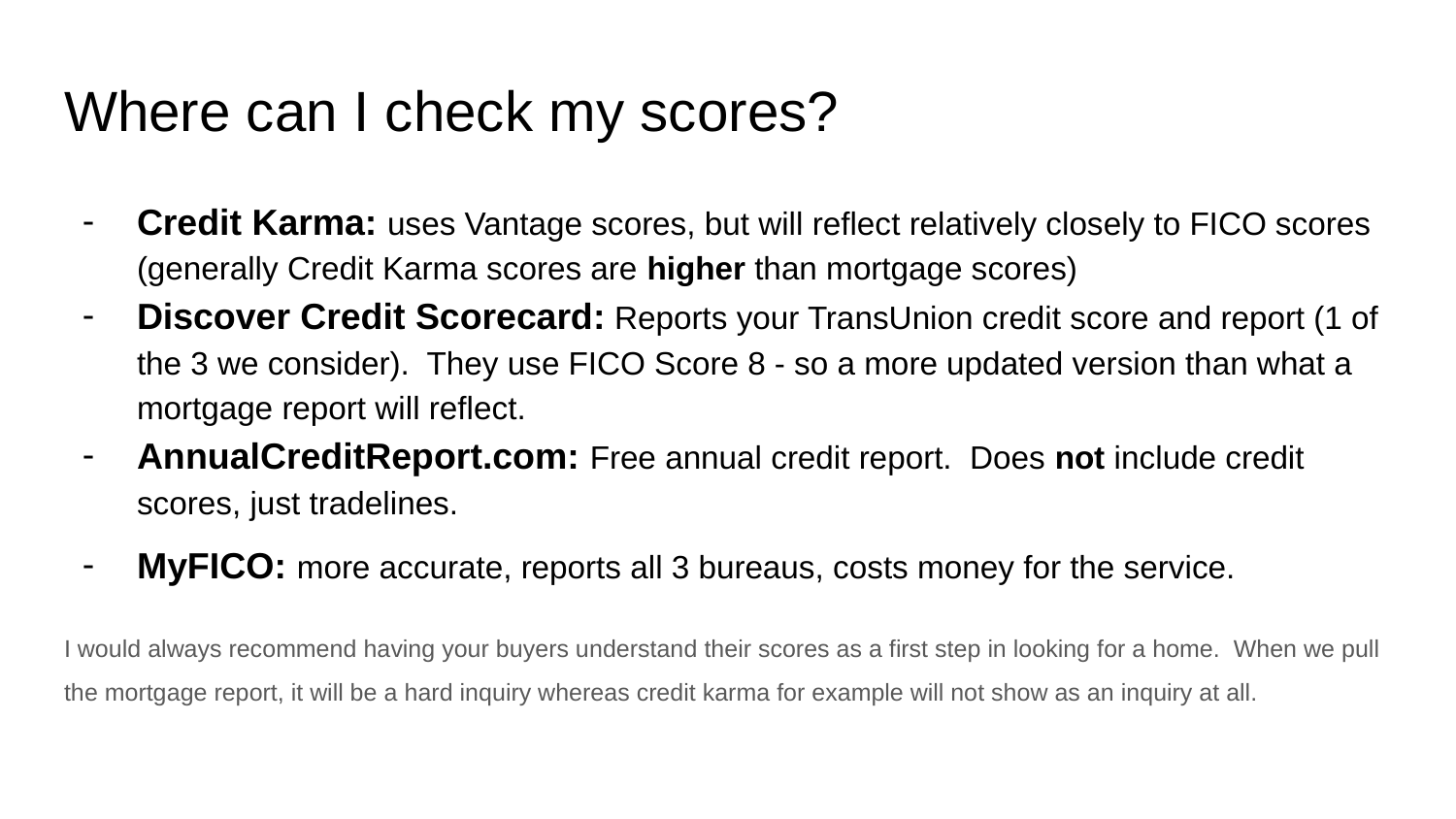

# Where can I check my scores?
Credit Karma: uses Vantage scores, but will reflect relatively closely to FICO scores (generally Credit Karma scores are higher than mortgage scores)
Discover Credit Scorecard: Reports your TransUnion credit score and report (1 of the 3 we consider).  They use FICO Score 8 - so a more updated version than what a mortgage report will reflect.
AnnualCreditReport.com: Free annual credit report.  Does not include credit scores, just tradelines.
MyFICO: more accurate, reports all 3 bureaus, costs money for the service.
I would always recommend having your buyers understand their scores as a first step in looking for a home.  When we pull the mortgage report, it will be a hard inquiry whereas credit karma for example will not show as an inquiry at all.